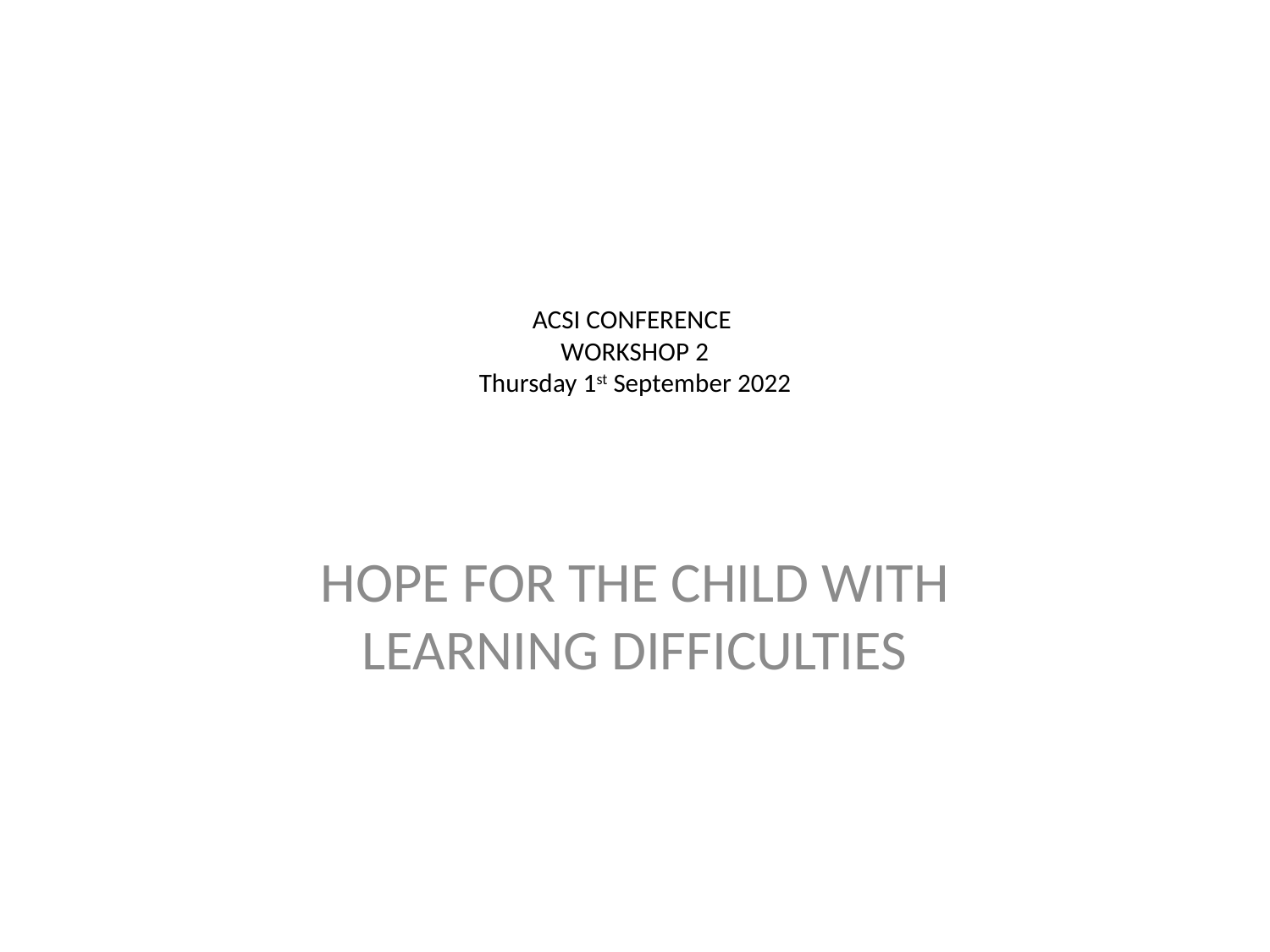

# ACSI CONFERENCE WORKSHOP 2 Thursday 1st September 2022
HOPE FOR THE CHILD WITH LEARNING DIFFICULTIES